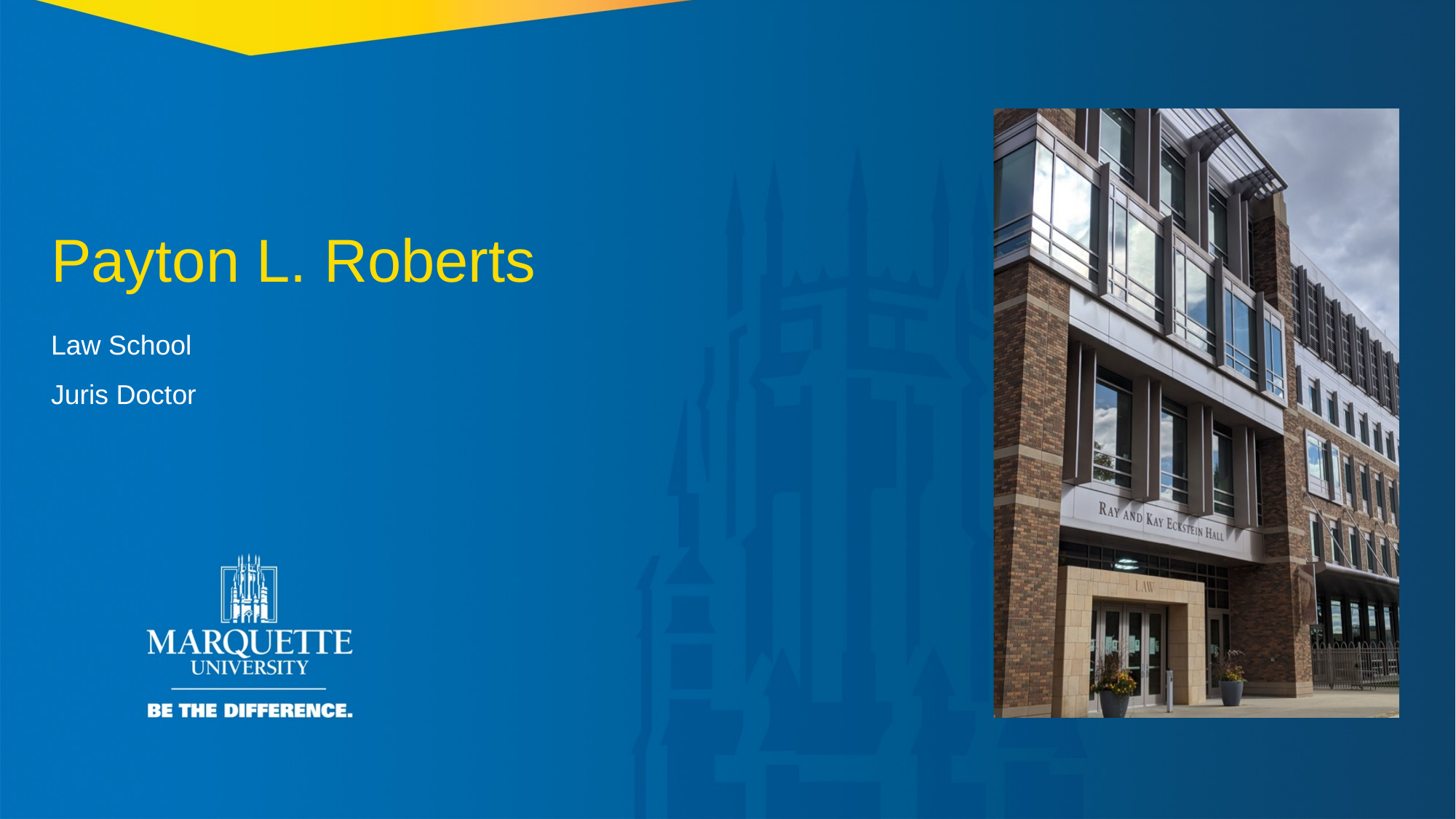

Payton L. Roberts
Law School
Juris Doctor